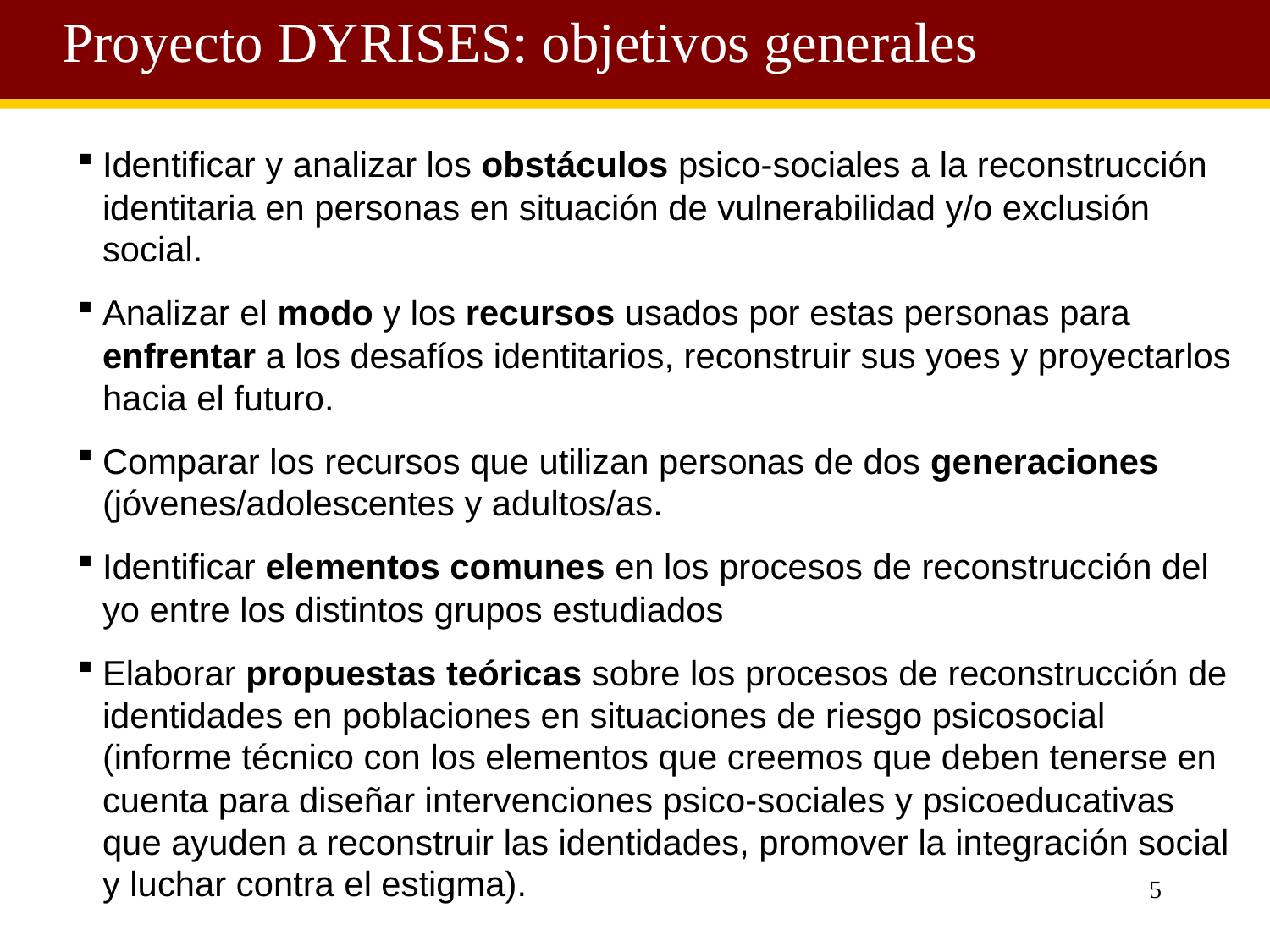

Proyecto DYRISES: objetivos generales

Identificar y analizar los obstáculos psico-sociales a la reconstrucción identitaria en personas en situación de vulnerabilidad y/o exclusión social.
Analizar el modo y los recursos usados por estas personas para enfrentar a los desafíos identitarios, reconstruir sus yoes y proyectarlos hacia el futuro.
Comparar los recursos que utilizan personas de dos generaciones (jóvenes/adolescentes y adultos/as.
Identificar elementos comunes en los procesos de reconstrucción del yo entre los distintos grupos estudiados
Elaborar propuestas teóricas sobre los procesos de reconstrucción de identidades en poblaciones en situaciones de riesgo psicosocial (informe técnico con los elementos que creemos que deben tenerse en cuenta para diseñar intervenciones psico-sociales y psicoeducativas que ayuden a reconstruir las identidades, promover la integración social y luchar contra el estigma).
5